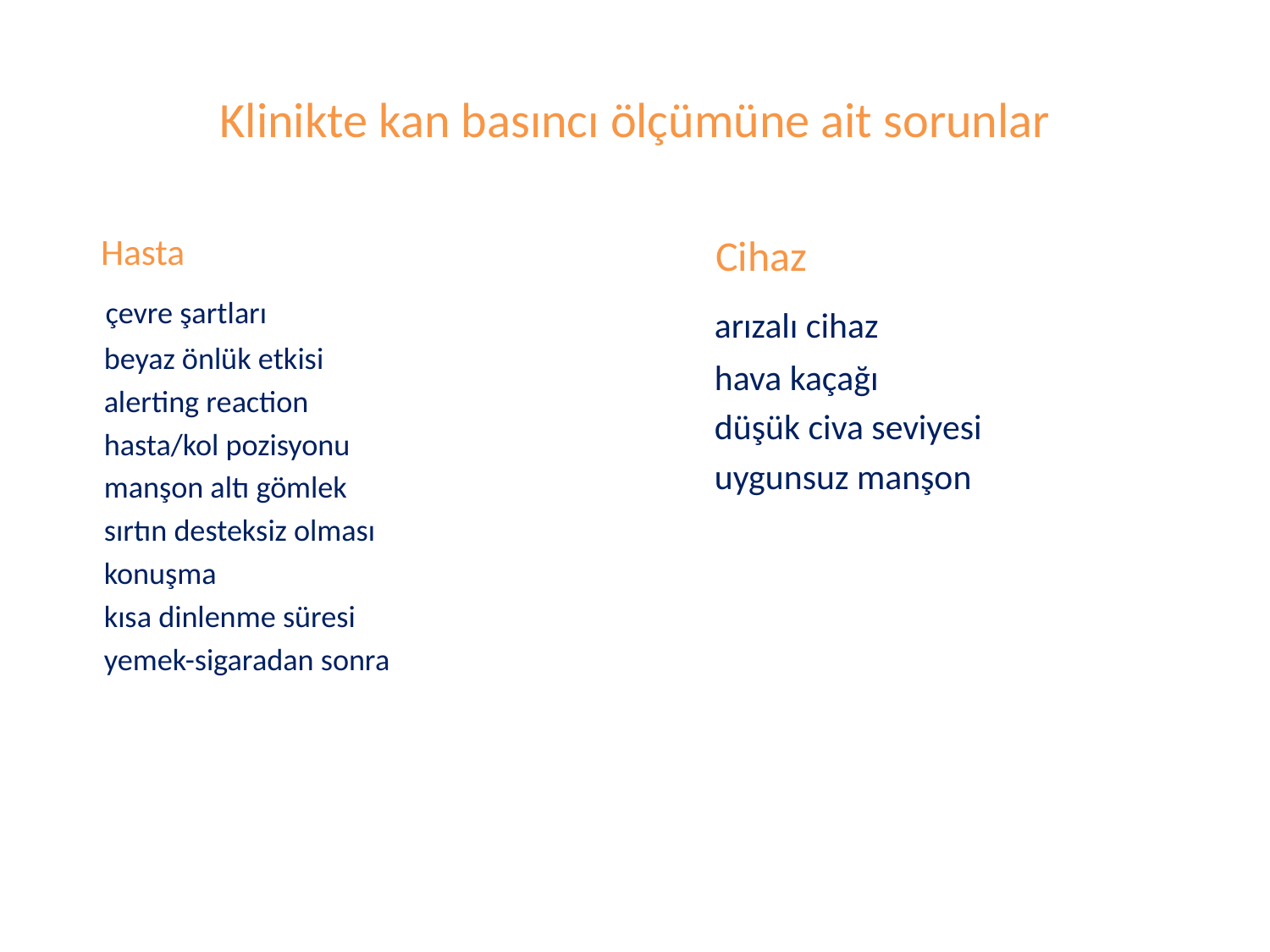

# Klinikte kan basıncı ölçümüne ait sorunlar
   Hasta
   çevre şartları
    beyaz önlük etkisi
    alerting reaction
    hasta/kol pozisyonu
    manşon altı gömlek
    sırtın desteksiz olması
    konuşma
    kısa dinlenme süresi
    yemek-sigaradan sonra

      Cihaz
     arızalı cihaz
       hava kaçağı
       düşük civa seviyesi
       uygunsuz manşon